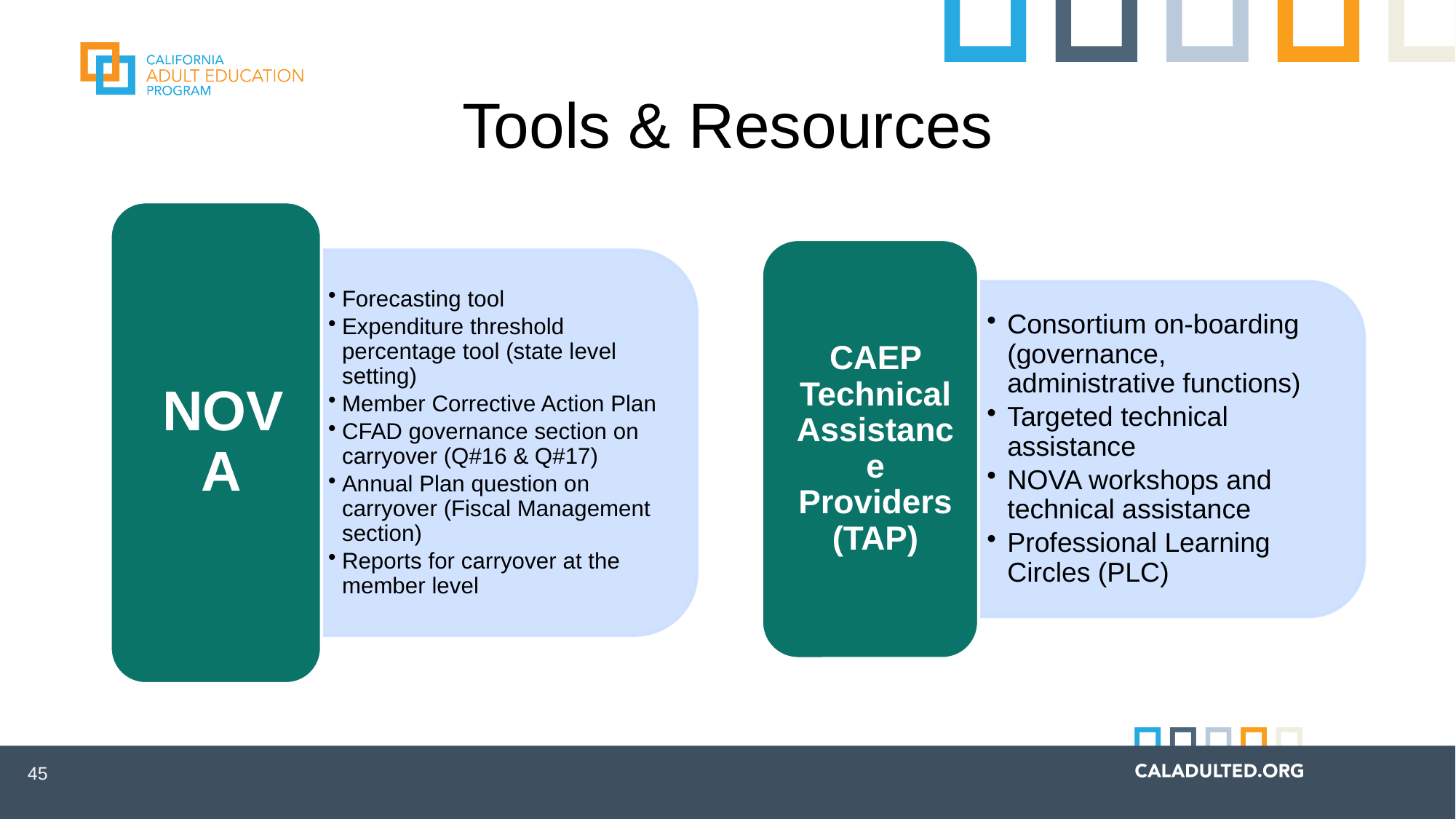

# Tools & Resources
Forecasting tool
Expenditure threshold percentage tool (state level setting)
Member Corrective Action Plan
CFAD governance section on carryover (Q#16 & Q#17)
Annual Plan question on carryover (Fiscal Management section)
Reports for carryover at the member level
NOVA
Consortium on-boarding (governance, administrative functions)
Targeted technical assistance
NOVA workshops and technical assistance
Professional Learning Circles (PLC)
CAEP Technical Assistance Providers (TAP)
45